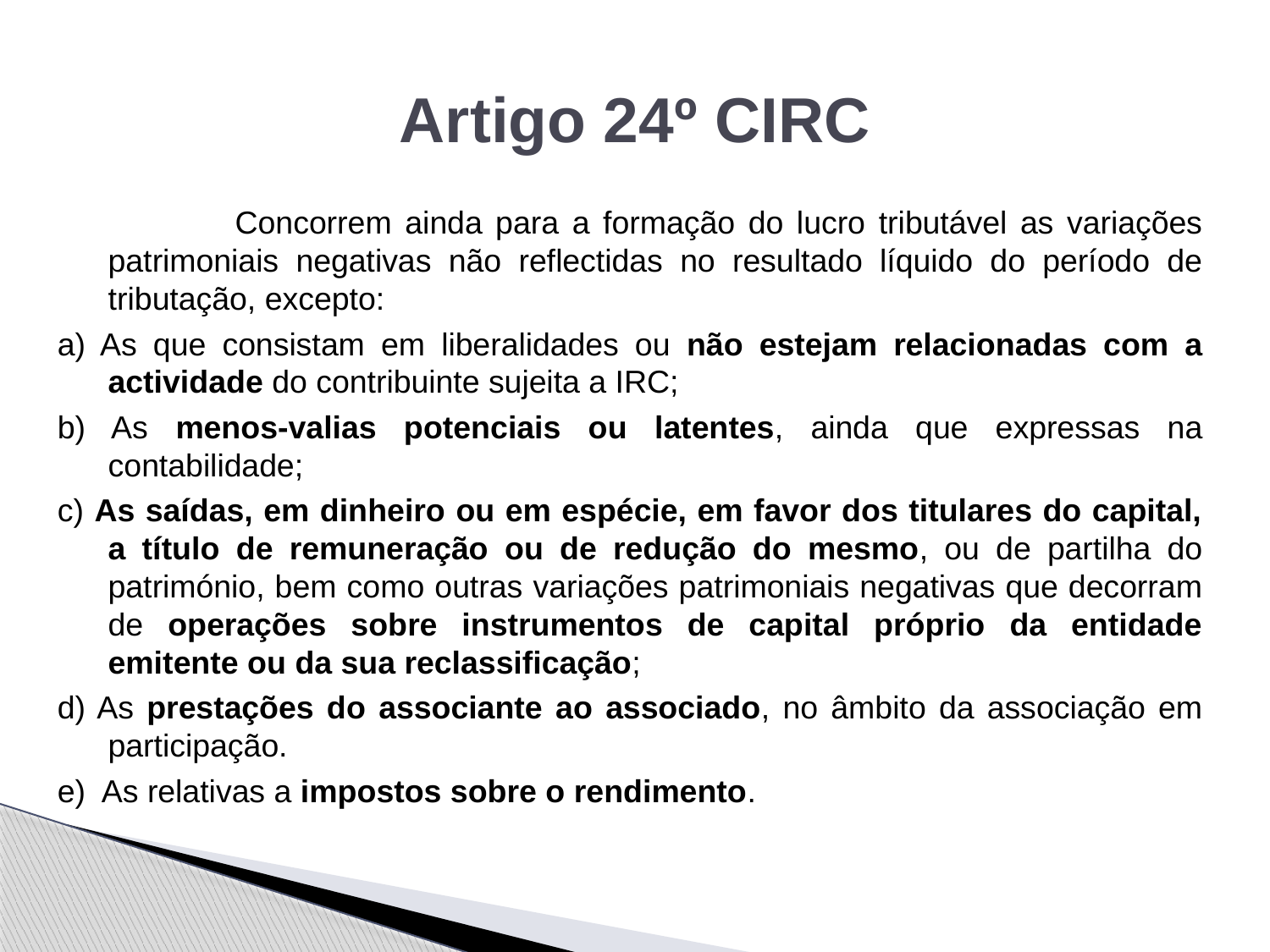

# Artigo 24º CIRC
		Concorrem ainda para a formação do lucro tributável as variações patrimoniais negativas não reflectidas no resultado líquido do período de tributação, excepto:
a) As que consistam em liberalidades ou não estejam relacionadas com a actividade do contribuinte sujeita a IRC;
b) As menos-valias potenciais ou latentes, ainda que expressas na contabilidade;
c) As saídas, em dinheiro ou em espécie, em favor dos titulares do capital, a título de remuneração ou de redução do mesmo, ou de partilha do património, bem como outras variações patrimoniais negativas que decorram de operações sobre instrumentos de capital próprio da entidade emitente ou da sua reclassificação;
d) As prestações do associante ao associado, no âmbito da associação em participação.
e)  As relativas a impostos sobre o rendimento.